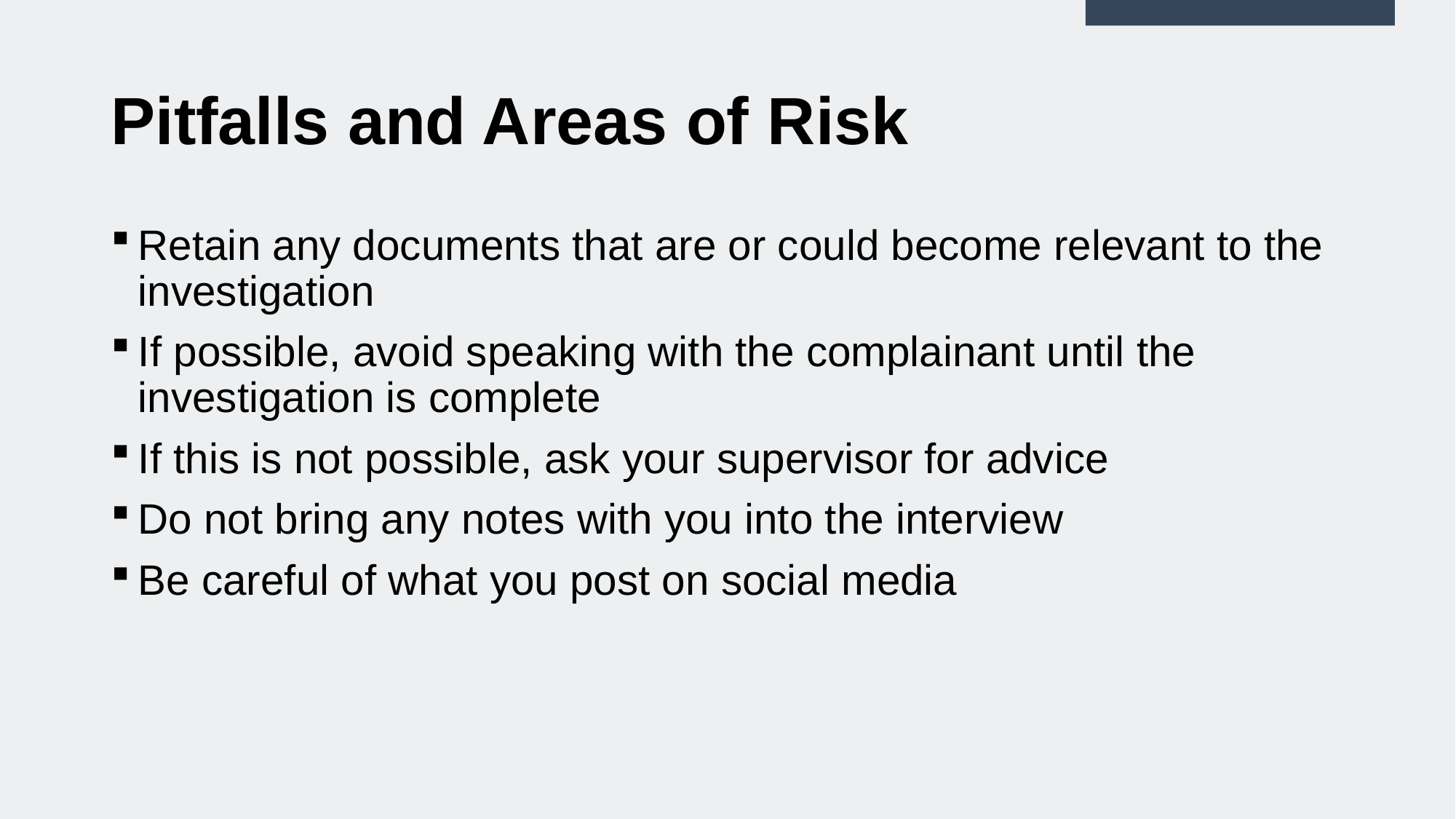

# Pitfalls and Areas of Risk
Retain any documents that are or could become relevant to the investigation
If possible, avoid speaking with the complainant until the investigation is complete
If this is not possible, ask your supervisor for advice
Do not bring any notes with you into the interview
Be careful of what you post on social media